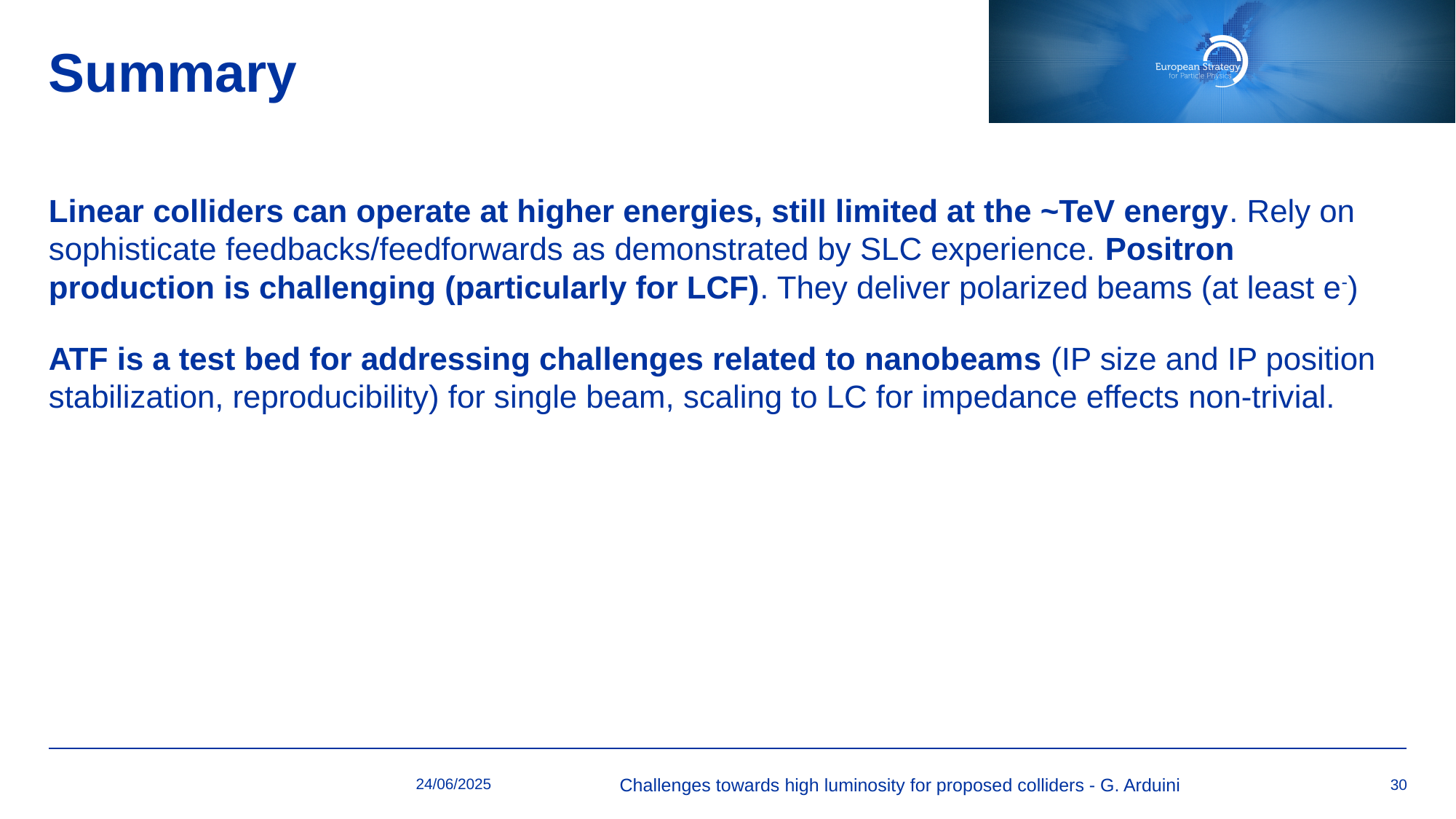

# Summary
Linear colliders can operate at higher energies, still limited at the ~TeV energy. Rely on sophisticate feedbacks/feedforwards as demonstrated by SLC experience. Positron production is challenging (particularly for LCF). They deliver polarized beams (at least e-)
ATF is a test bed for addressing challenges related to nanobeams (IP size and IP position stabilization, reproducibility) for single beam, scaling to LC for impedance effects non-trivial.

24/06/2025
Challenges towards high luminosity for proposed colliders - G. Arduini
30